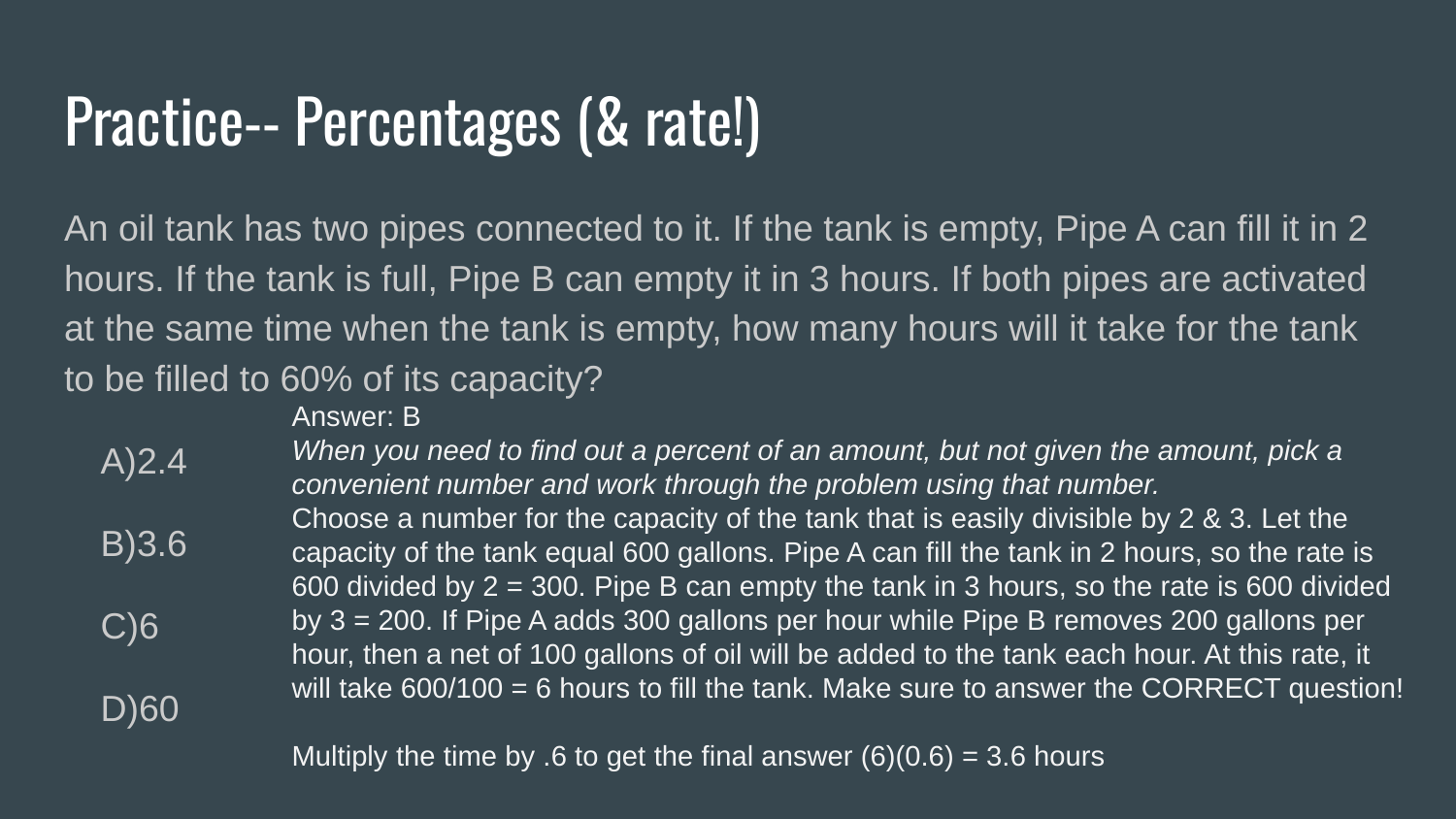

# Practice-- Percentages (& rate!)
An oil tank has two pipes connected to it. If the tank is empty, Pipe A can fill it in 2 hours. If the tank is full, Pipe B can empty it in 3 hours. If both pipes are activated at the same time when the tank is empty, how many hours will it take for the tank to be filled to 60% of its capacity?
2.4
3.6
6
60
Answer: B
When you need to find out a percent of an amount, but not given the amount, pick a convenient number and work through the problem using that number.
Choose a number for the capacity of the tank that is easily divisible by 2 & 3. Let the capacity of the tank equal 600 gallons. Pipe A can fill the tank in 2 hours, so the rate is 600 divided by 2 = 300. Pipe B can empty the tank in 3 hours, so the rate is 600 divided by 3 = 200. If Pipe A adds 300 gallons per hour while Pipe B removes 200 gallons per hour, then a net of 100 gallons of oil will be added to the tank each hour. At this rate, it will take 600/100 = 6 hours to fill the tank. Make sure to answer the CORRECT question!

Multiply the time by .6 to get the final answer (6)(0.6) = 3.6 hours